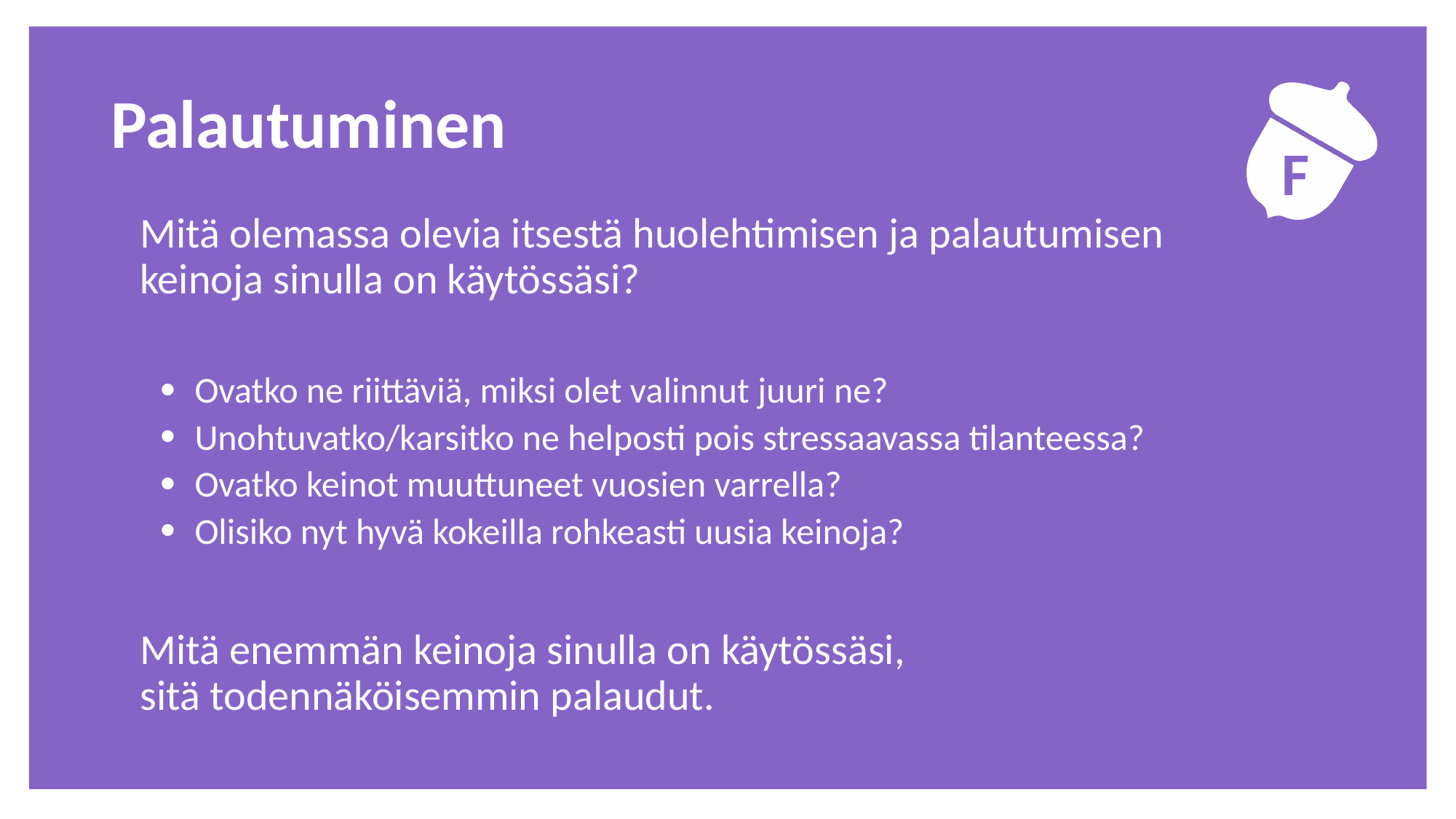

Tehtävä
# Palautuminen
Mitä olemassa olevia itsestä huolehtimisen ja palautumisen
keinoja sinulla on käytössäsi?

Ovatko ne riittäviä, miksi olet valinnut juuri ne?
Unohtuvatko/karsitko ne helposti pois stressaavassa tilanteessa?
Ovatko keinot muuttuneet vuosien varrella?
Olisiko nyt hyvä kokeilla rohkeasti uusia keinoja?

Mitä enemmän keinoja sinulla on käytössäsi,
sitä todennäköisemmin palaudut.